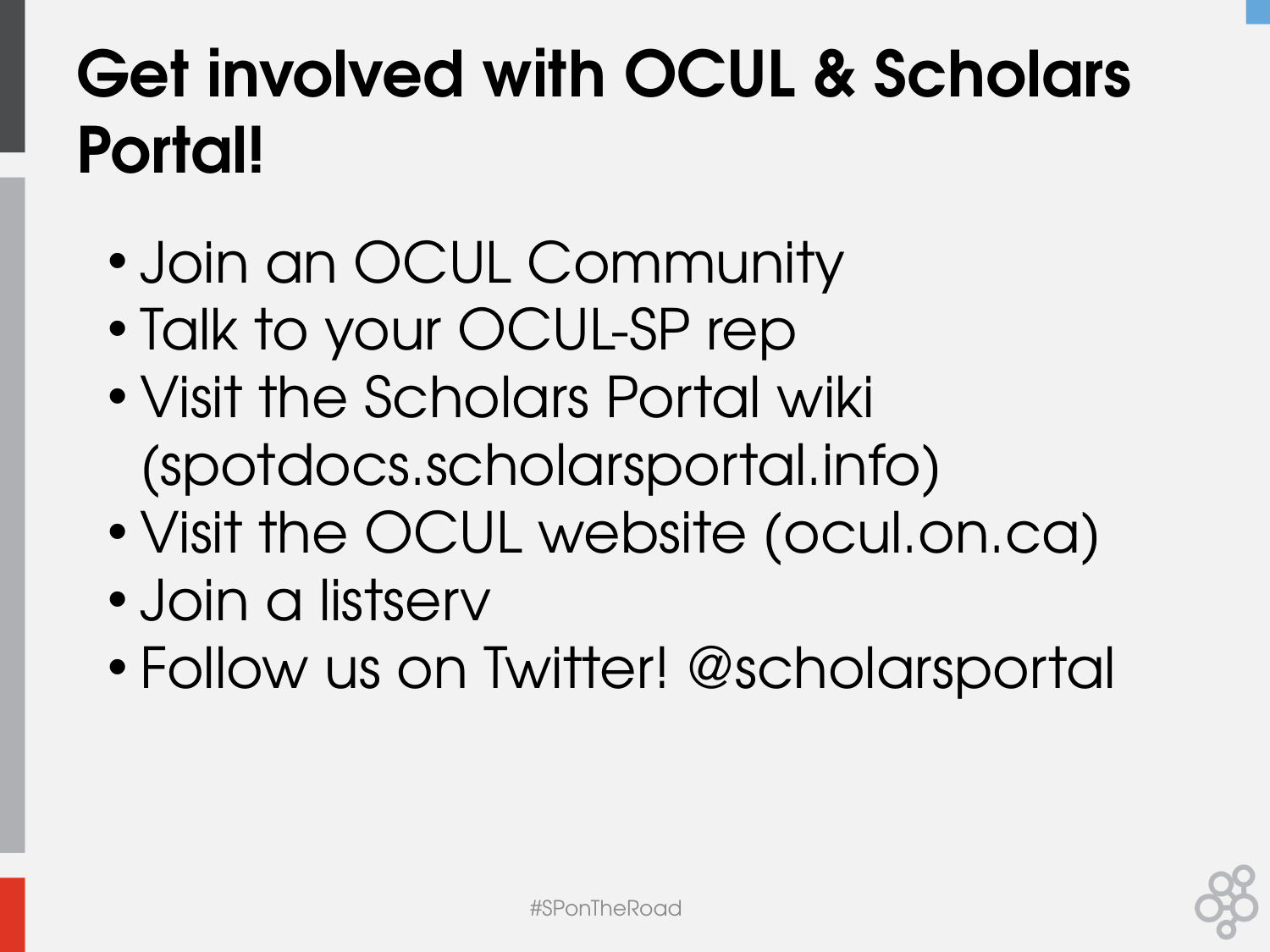

# Get involved with OCUL & Scholars Portal!
Join an OCUL Community
Talk to your OCUL-SP rep
Visit the Scholars Portal wiki (spotdocs.scholarsportal.info)
Visit the OCUL website (ocul.on.ca)
Join a listserv
Follow us on Twitter! @scholarsportal
#SPonTheRoad